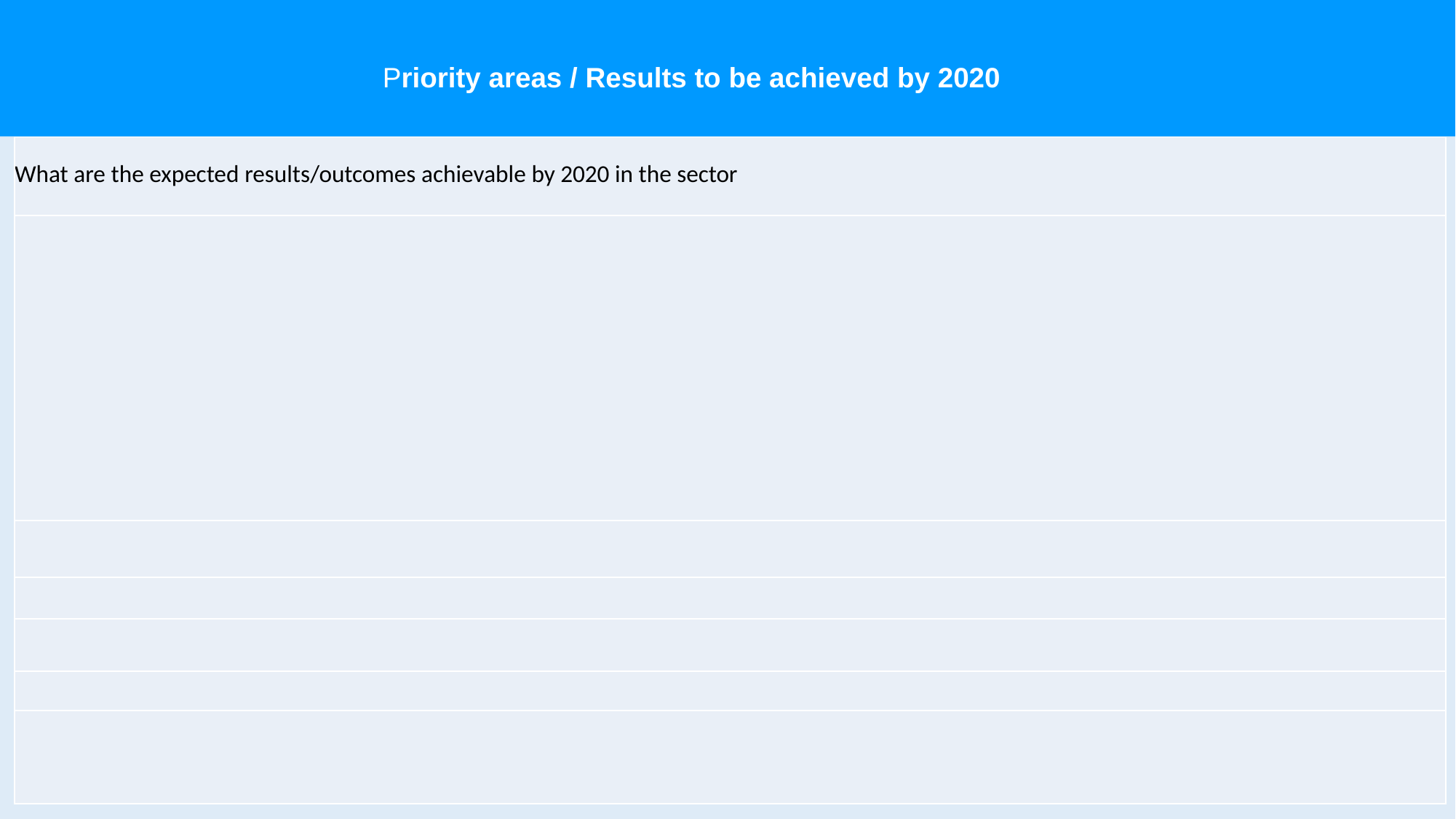

# Priority areas / Results to be achieved by 2020
| What are the expected results/outcomes achievable by 2020 in the sector |
| --- |
|  |
|  |
|  |
|  |
|  |
|  |